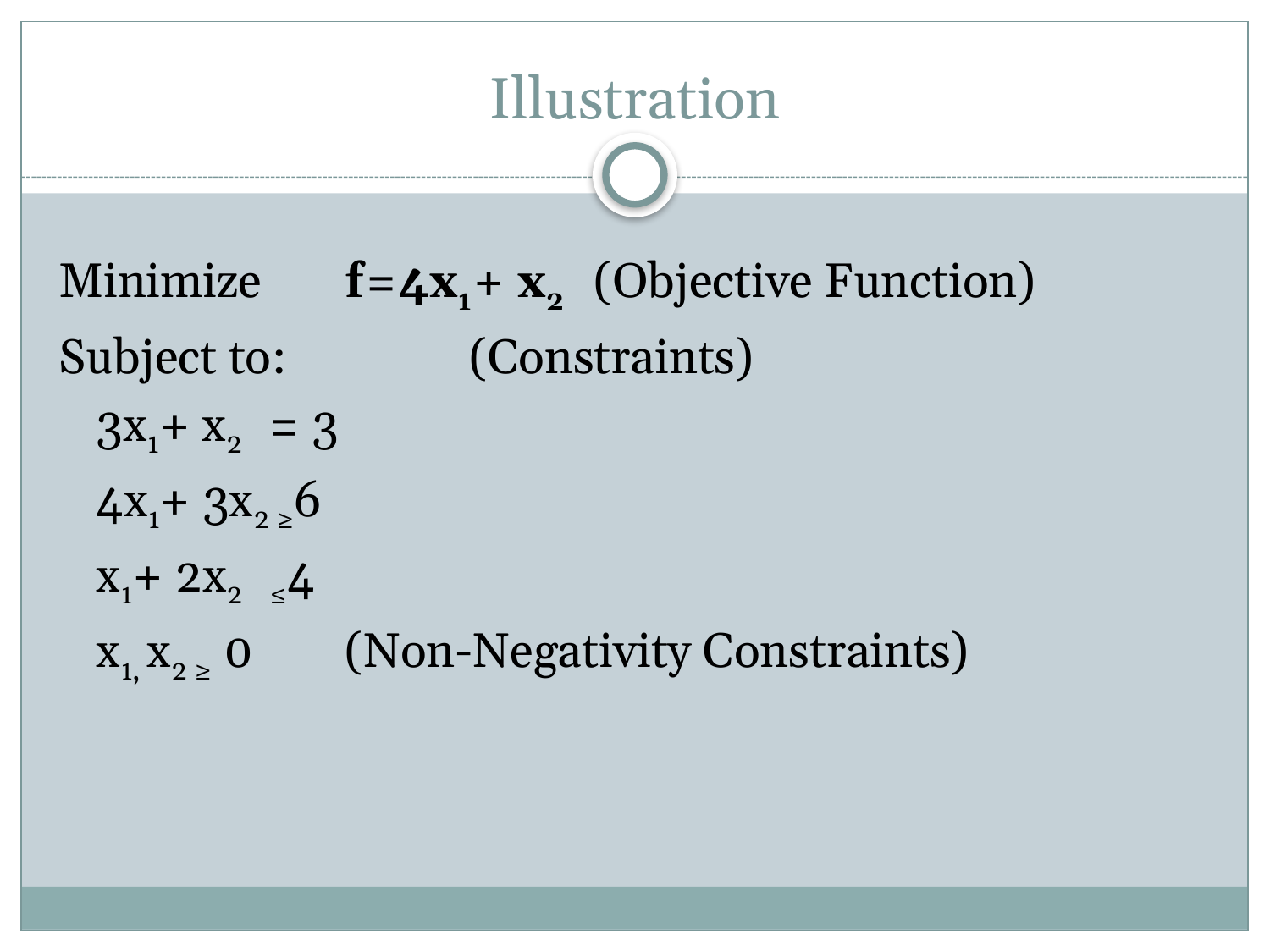

# Illustration
Minimize 	f=4x1+ x2	(Objective Function)
Subject to:			 	(Constraints)
			3x1+ x2    = 3
			4x1+ 3x2 ≥6
			x1+ 2x2    ≤4
			x1, x2 ≥ 0	(Non-Negativity Constraints)